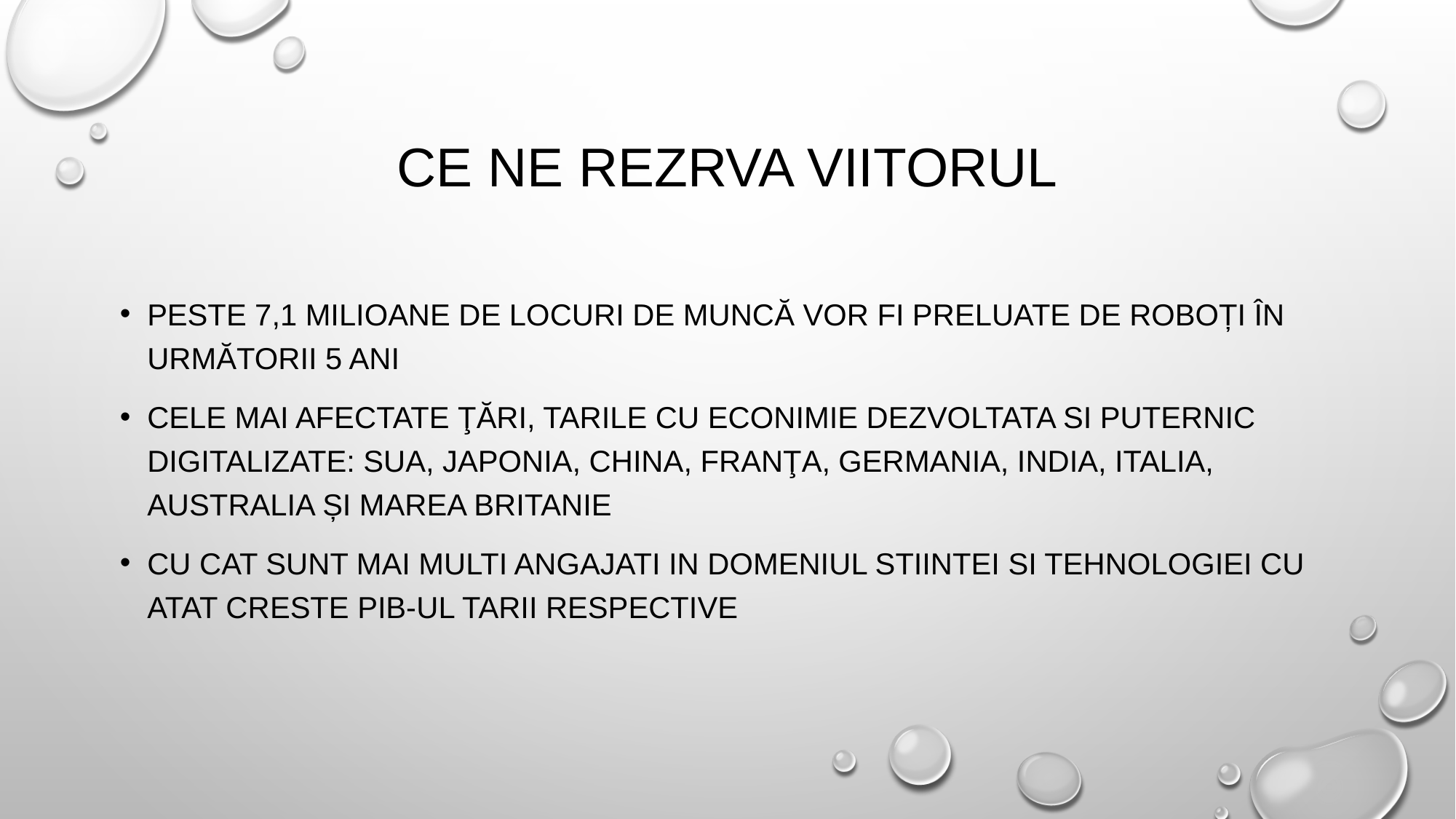

# Ce ne rezrva viitorul
Peste 7,1 milioane de locuri de muncă vor fi preluate de roboți în următorii 5 ani
Cele mai afectate ţări, tarile cu econimie dezvoltata si puternic digitalizate: SUA, Japonia, China, Franţa, Germania, India, Italia, Australia și Marea Britanie
Cu cat sunt mai multi angajati in domeniul stiintei si tehnologiei cu atat creste pib-ul tarii respective